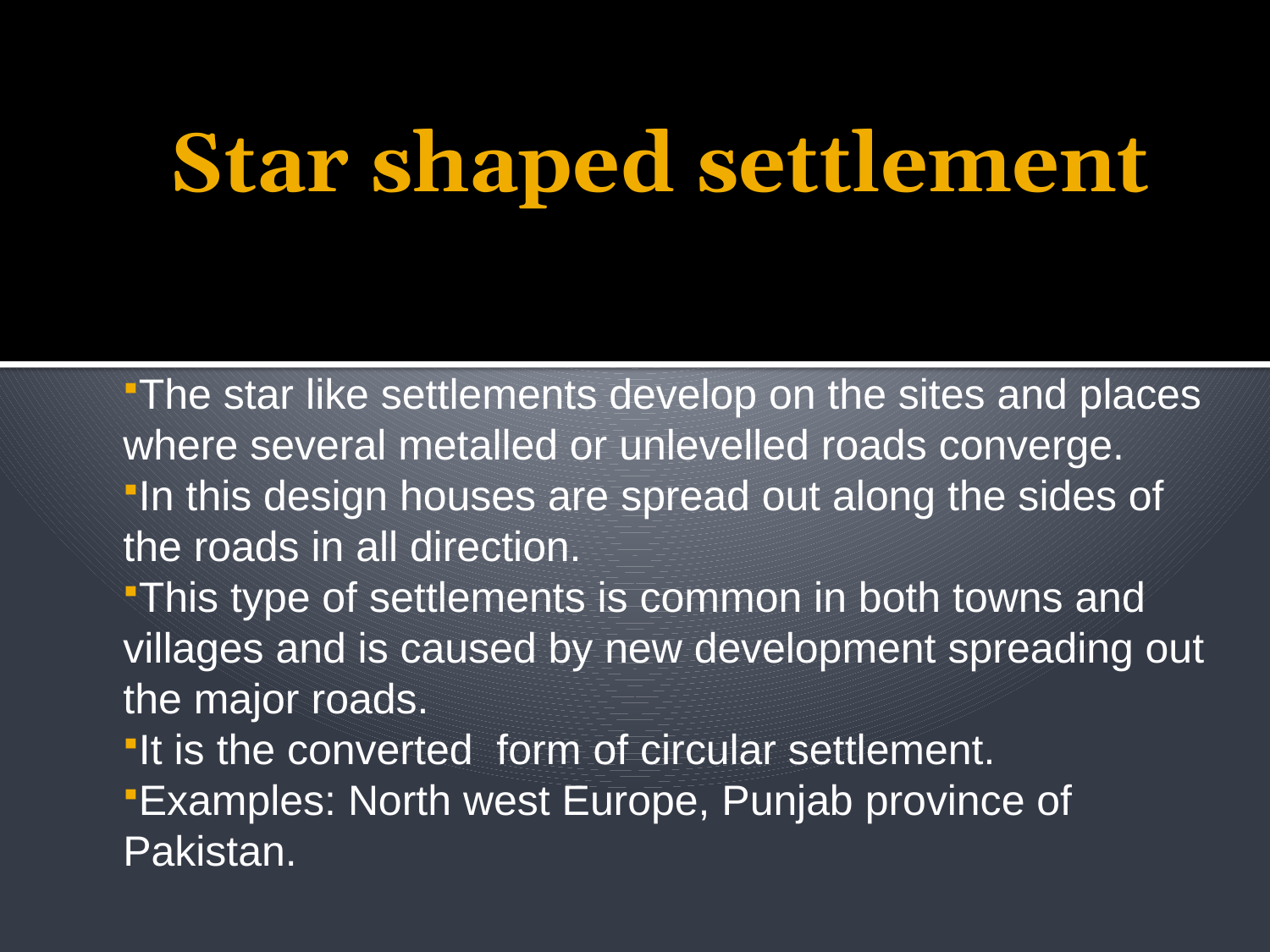

# Star shaped settlement
The star like settlements develop on the sites and places where several metalled or unlevelled roads converge.
In this design houses are spread out along the sides of the roads in all direction.
This type of settlements is common in both towns and villages and is caused by new development spreading out the major roads.
It is the converted  form of circular settlement.
Examples: North west Europe, Punjab province of Pakistan.